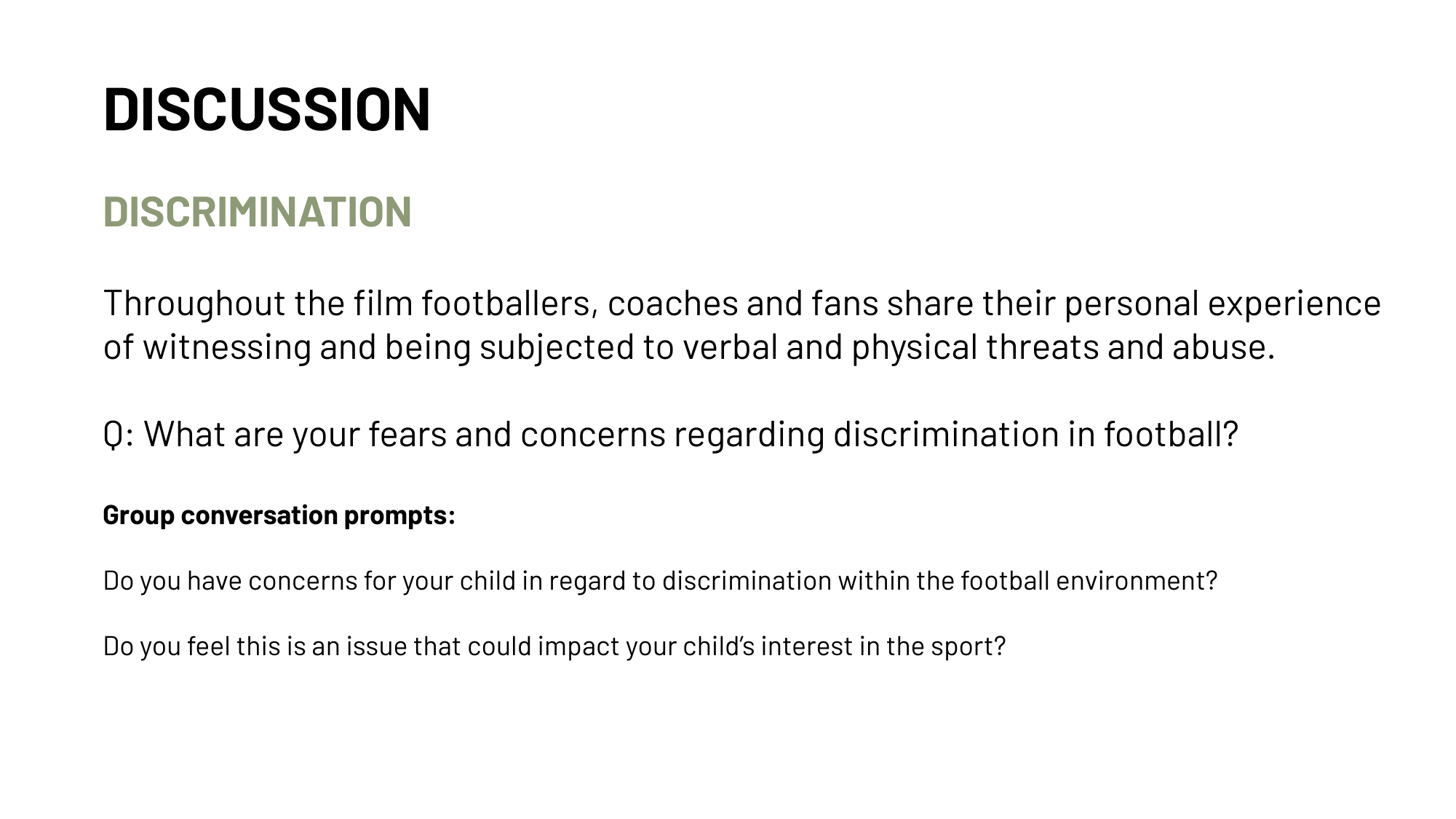

DISCUSSION
DISCRIMINATION

Throughout the film footballers, coaches and fans share their personal experience of witnessing and being subjected to verbal and physical threats and abuse.

Q: What are your fears and concerns regarding discrimination in football?

Group conversation prompts:

Do you have concerns for your child in regard to discrimination within the football environment?

Do you feel this is an issue that could impact your child’s interest in the sport?